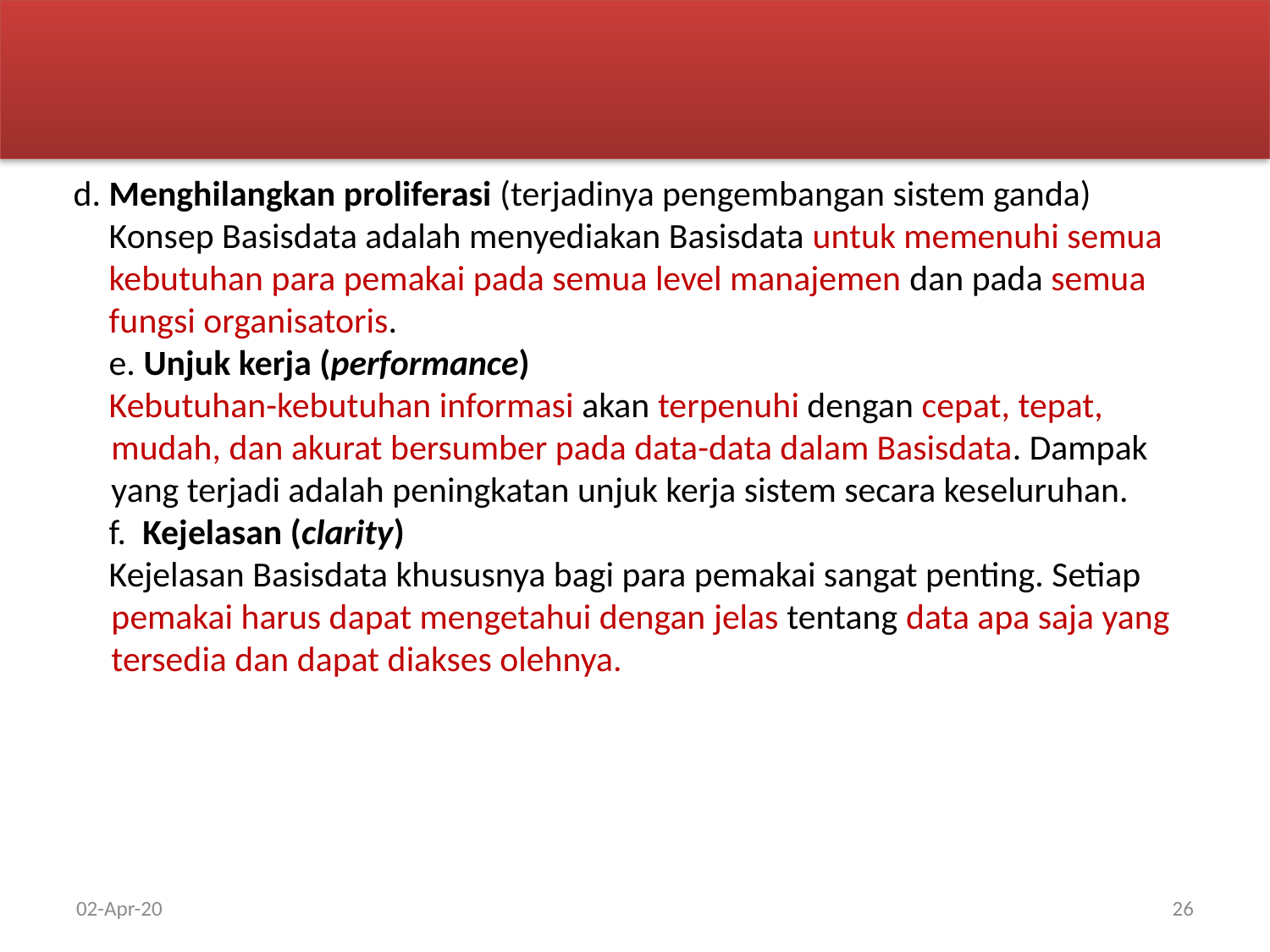

d. Menghilangkan proliferasi (terjadinya pengembangan sistem ganda)
Konsep Basisdata adalah menyediakan Basisdata untuk memenuhi semua kebutuhan para pemakai pada semua level manajemen dan pada semua fungsi organisatoris.
e. Unjuk kerja (performance)
Kebutuhan-kebutuhan informasi akan terpenuhi dengan cepat, tepat, mudah, dan akurat bersumber pada data-data dalam Basisdata. Dampak yang terjadi adalah peningkatan unjuk kerja sistem secara keseluruhan.
f.  Kejelasan (clarity)
Kejelasan Basisdata khususnya bagi para pemakai sangat penting. Setiap pemakai harus dapat mengetahui dengan jelas tentang data apa saja yang tersedia dan dapat diakses olehnya.

02-Apr-20
26